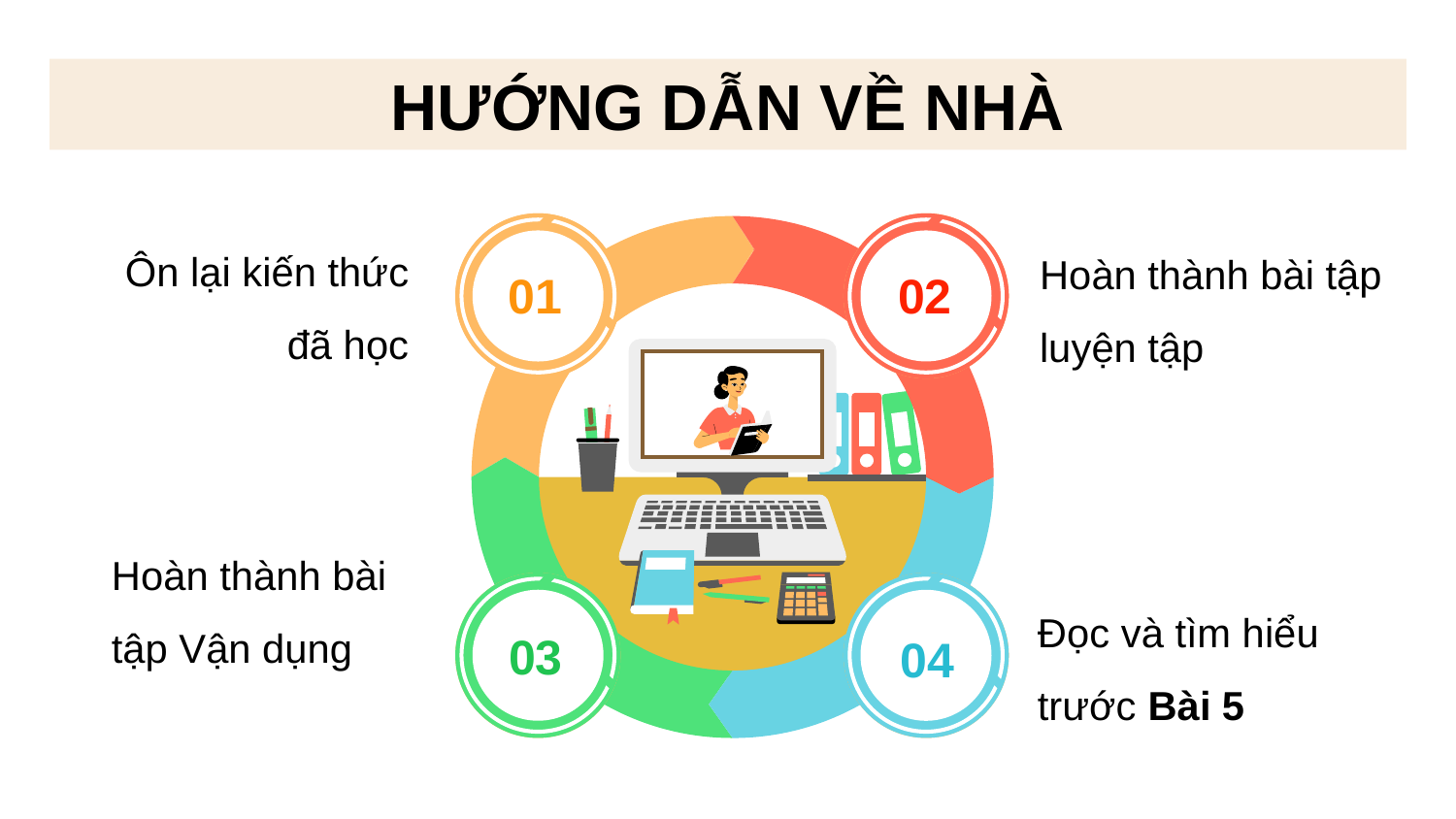

# HƯỚNG DẪN VỀ NHÀ

Ôn lại kiến thức đã học
Hoàn thành bài tập luyện tập
01
02

Hoàn thành bài tập Vận dụng
Đọc và tìm hiểu trước Bài 5
03
04